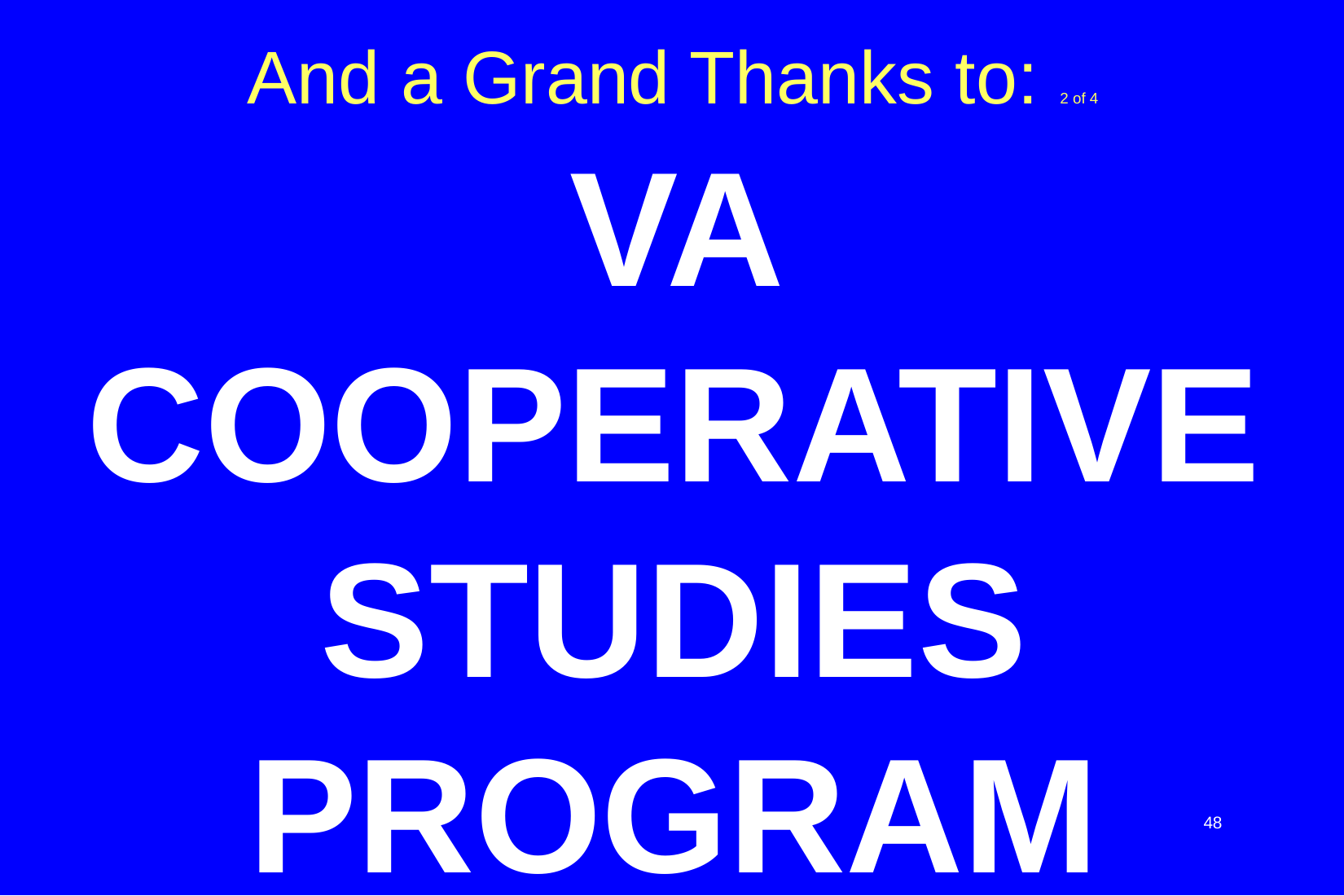

# And a Grand Thanks to: 2 of 4
VA COOPERATIVE STUDIES PROGRAM
48